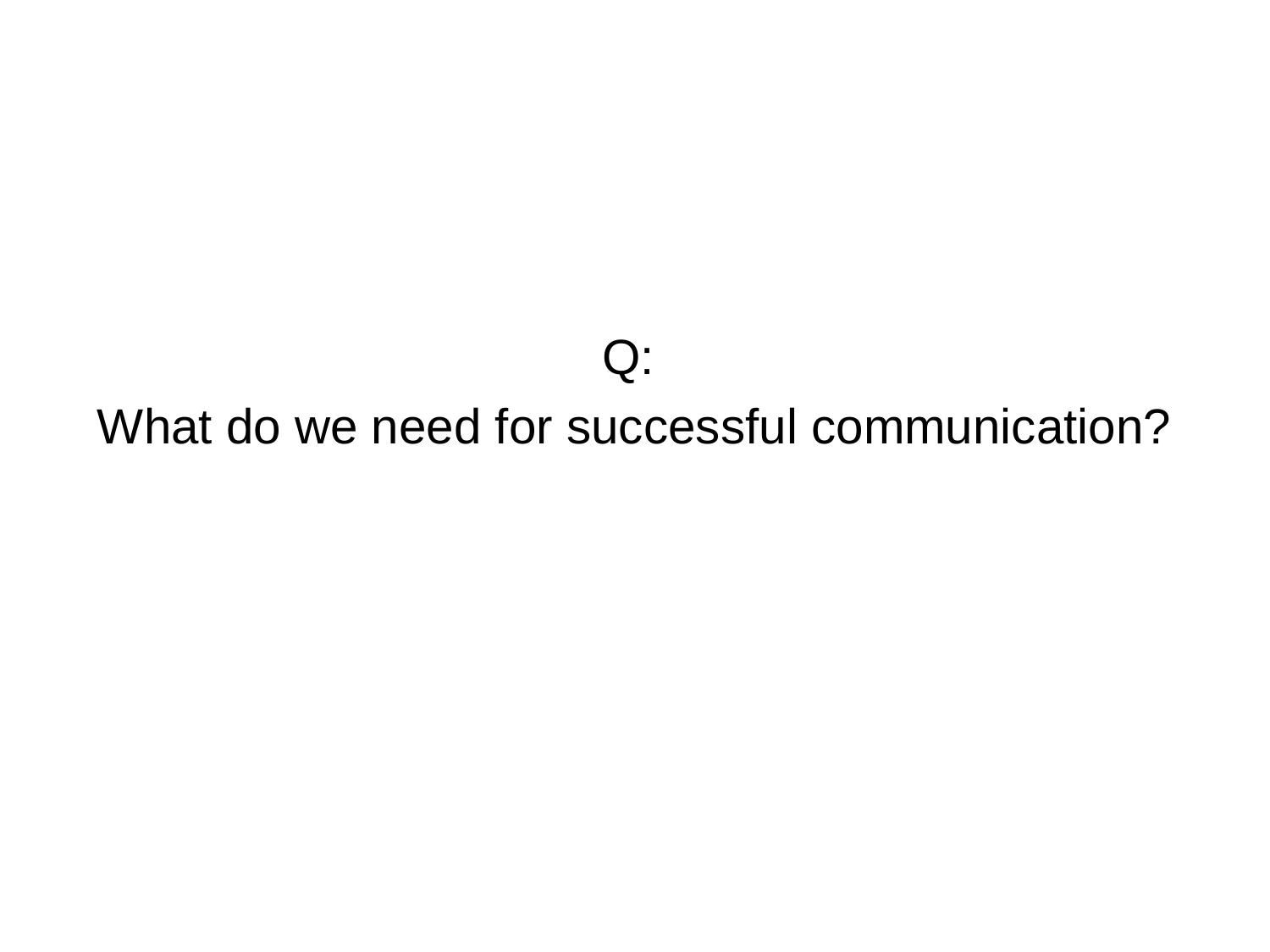

Q:
What do we need for successful communication?